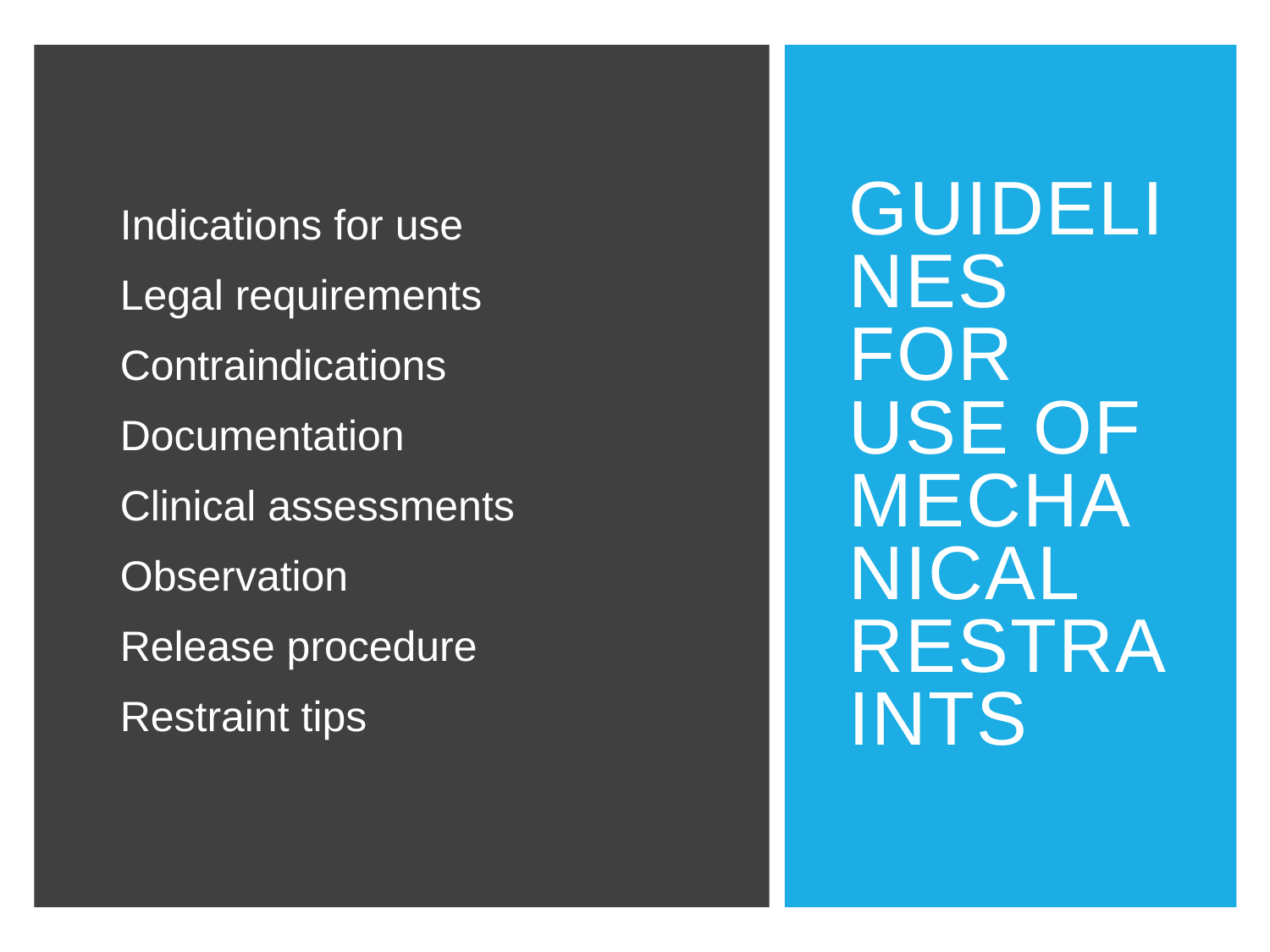

# Guidelines for Use of Mechanical Restraints
Indications for use
Legal requirements
Contraindications
Documentation
Clinical assessments
Observation
Release procedure
Restraint tips